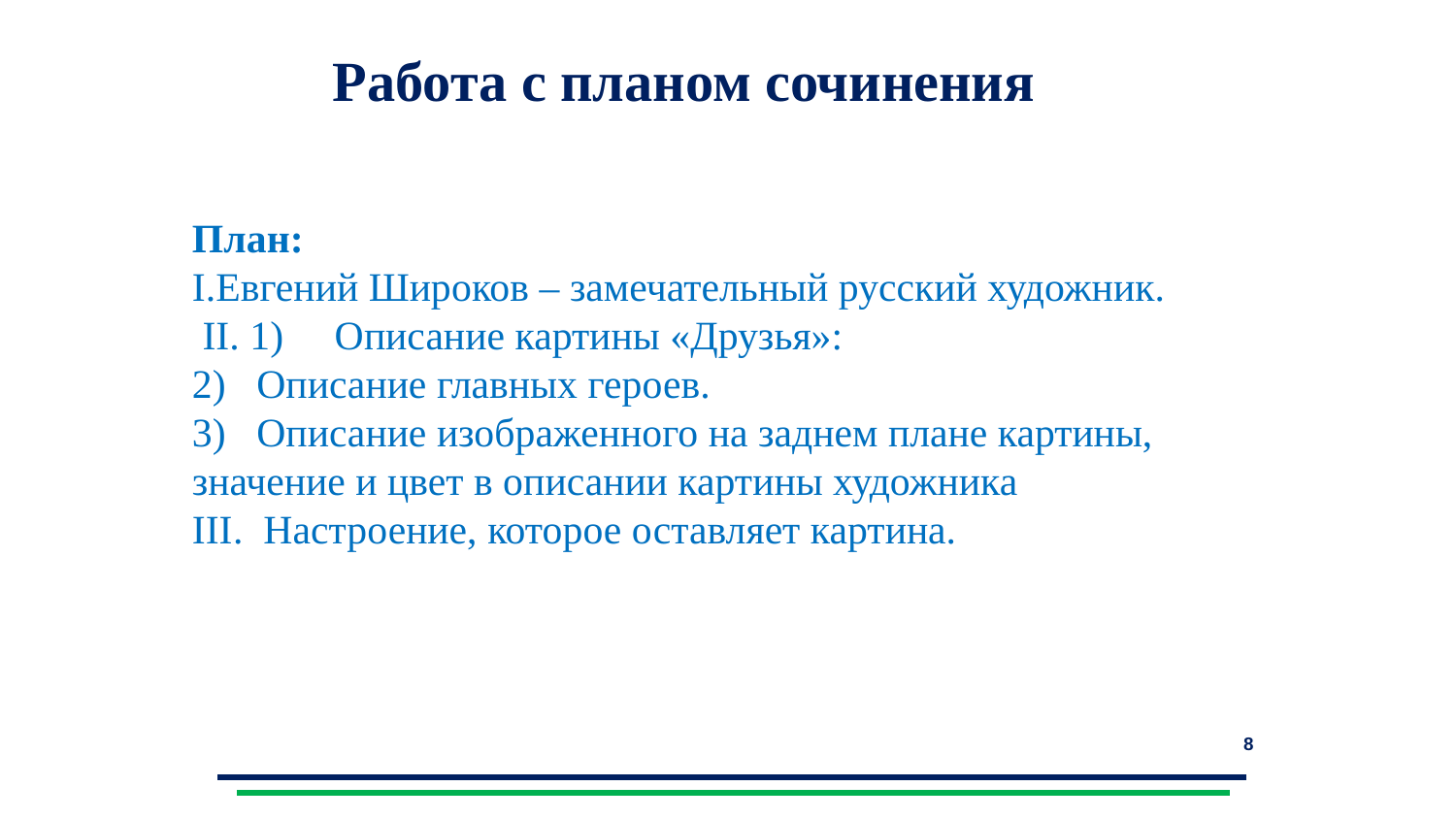

Работа с планом сочинения

План:
I.Евгений Широков – замечательный русский художник.
 II. 1)     Описание картины «Друзья»:
2)   Описание главных героев.
3)   Описание изображенного на заднем плане картины, значение и цвет в описании картины художника
III.  Настроение, которое оставляет картина.

8